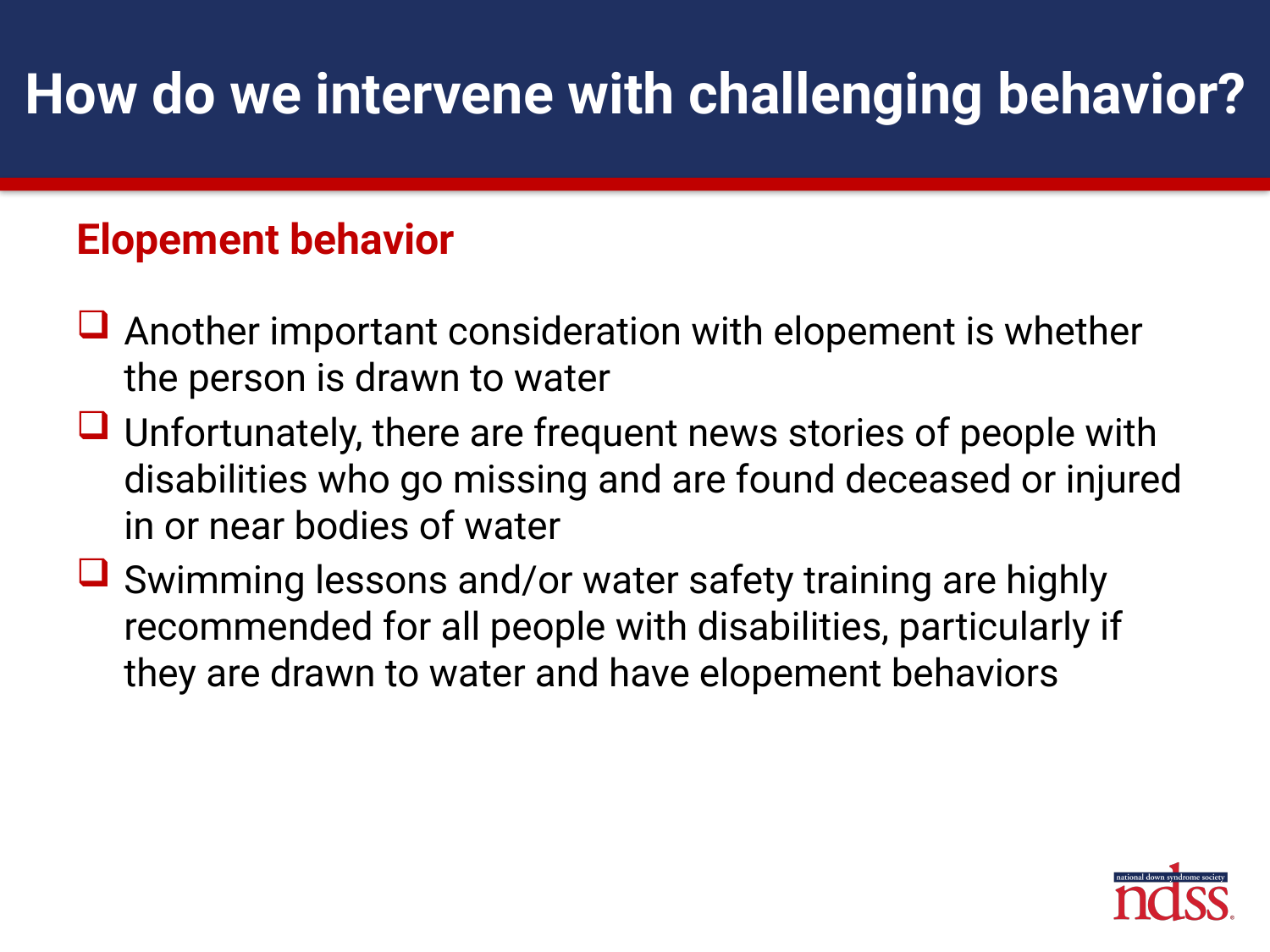

# How do we intervene with challenging behavior?
Elopement behavior
Another important consideration with elopement is whether the person is drawn to water
Unfortunately, there are frequent news stories of people with disabilities who go missing and are found deceased or injured in or near bodies of water
Swimming lessons and/or water safety training are highly recommended for all people with disabilities, particularly if they are drawn to water and have elopement behaviors